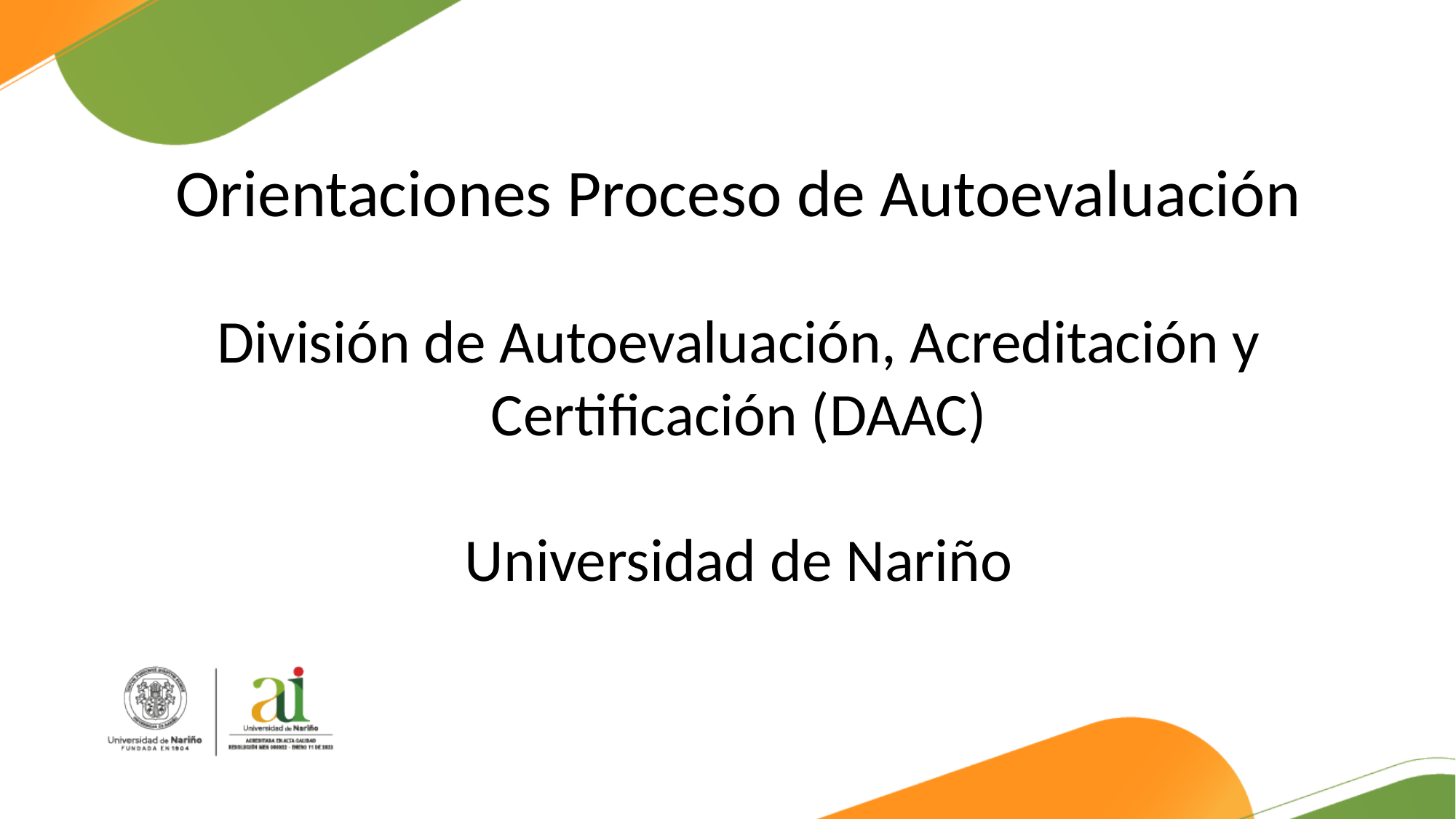

Orientaciones Proceso de Autoevaluación

División de Autoevaluación, Acreditación y Certificación (DAAC)

Universidad de Nariño